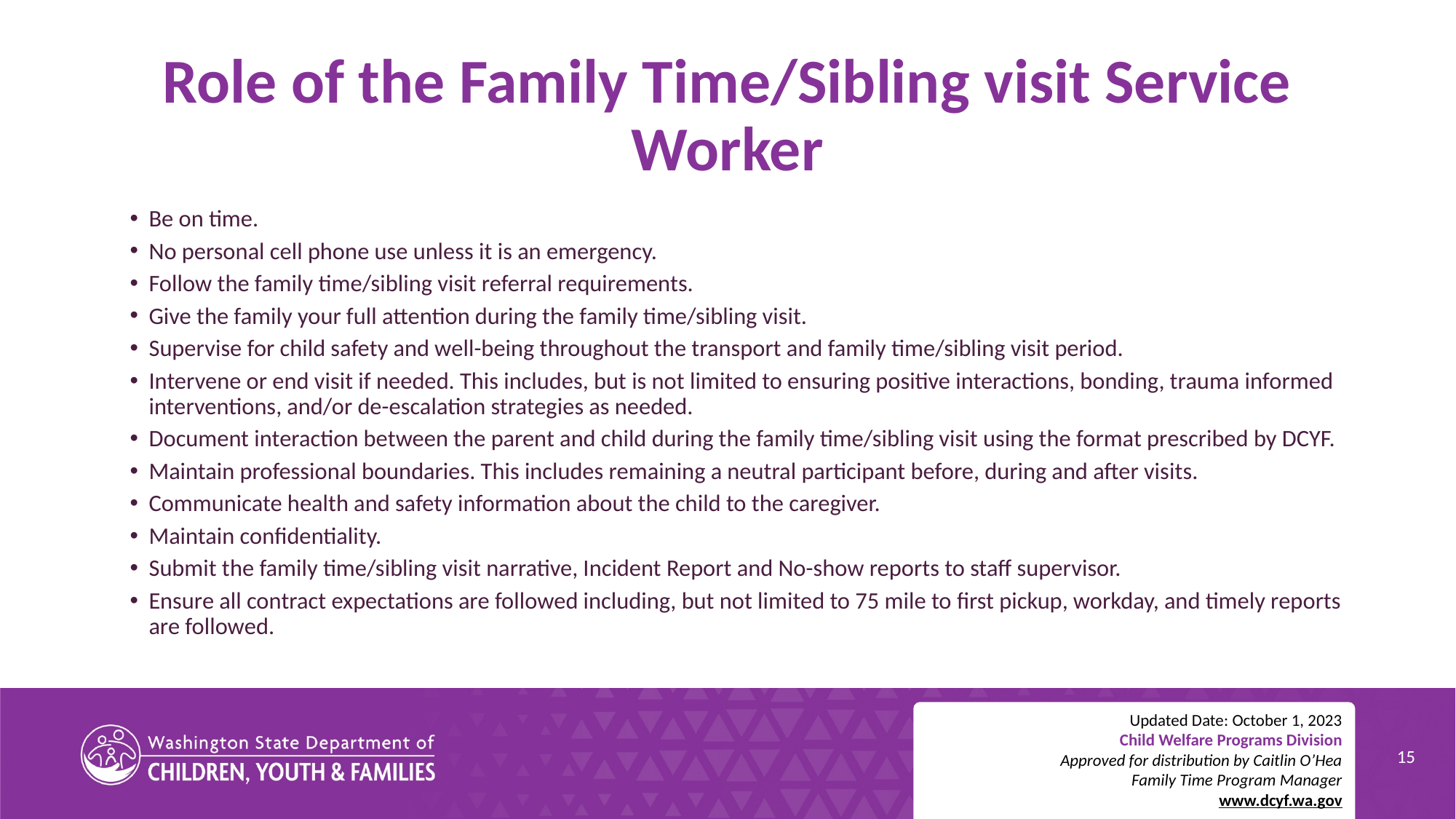

# Role of the Family Time/Sibling visit Service Worker
Be on time.
No personal cell phone use unless it is an emergency.
Follow the family time/sibling visit referral requirements.
Give the family your full attention during the family time/sibling visit.
Supervise for child safety and well-being throughout the transport and family time/sibling visit period.
Intervene or end visit if needed. This includes, but is not limited to ensuring positive interactions, bonding, trauma informed interventions, and/or de-escalation strategies as needed.
Document interaction between the parent and child during the family time/sibling visit using the format prescribed by DCYF.
Maintain professional boundaries. This includes remaining a neutral participant before, during and after visits.
Communicate health and safety information about the child to the caregiver.
Maintain confidentiality.
Submit the family time/sibling visit narrative, Incident Report and No-show reports to staff supervisor.
Ensure all contract expectations are followed including, but not limited to 75 mile to first pickup, workday, and timely reports are followed.

Updated Date: October 1, 2023
Child Welfare Programs Division
Approved for distribution by Caitlin O’Hea
Family Time Program Manager
www.dcyf.wa.gov